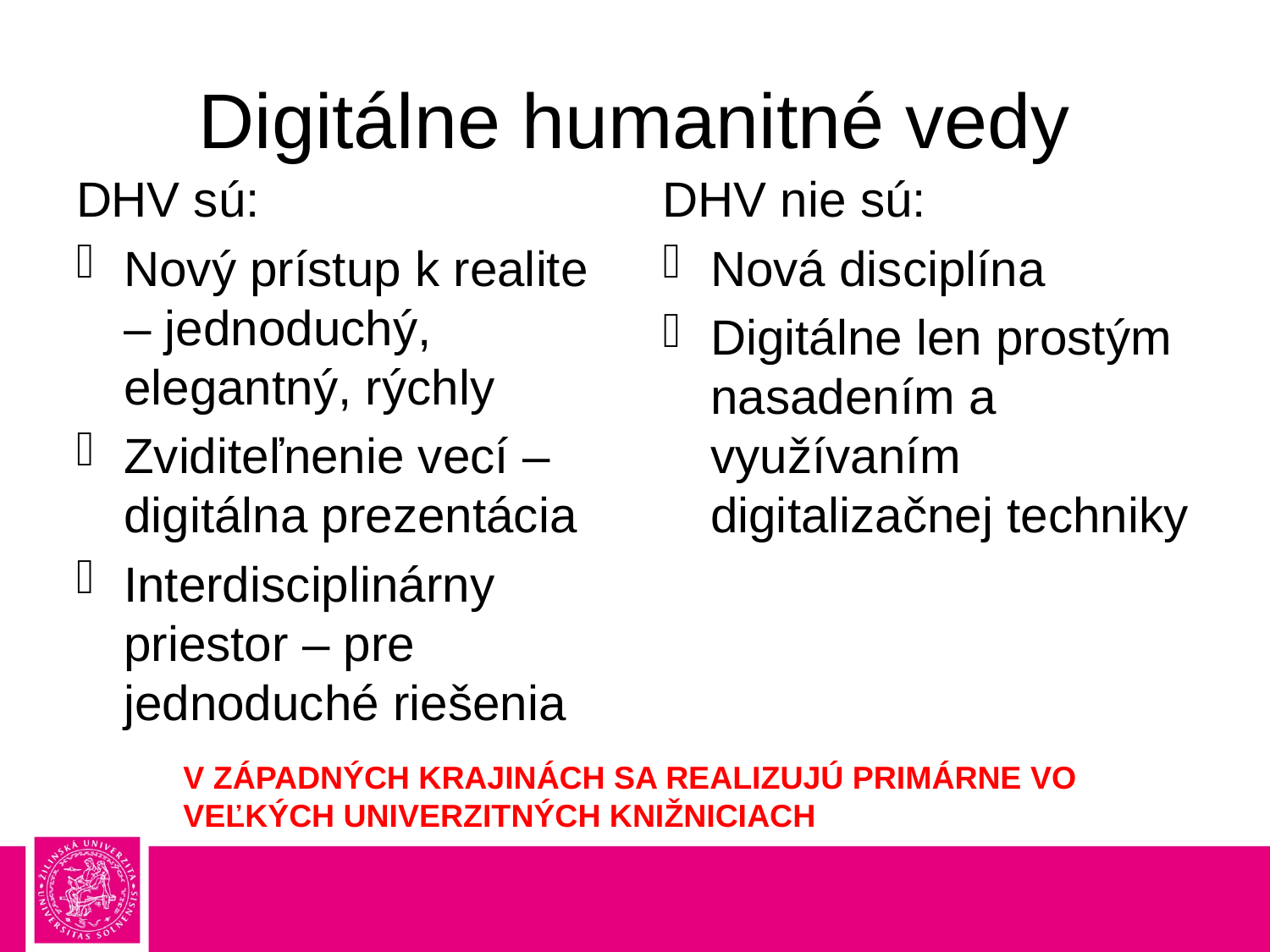

# Digitálne humanitné vedy
DHV sú:
Nový prístup k realite – jednoduchý, elegantný, rýchly
Zviditeľnenie vecí – digitálna prezentácia
Interdisciplinárny priestor – pre jednoduché riešenia

DHV nie sú:
Nová disciplína
Digitálne len prostým nasadením a využívaním digitalizačnej techniky

V ZÁPADNÝCH KRAJINÁCH SA REALIZUJÚ PRIMÁRNE VO VEĽKÝCH UNIVERZITNÝCH KNIŽNICIACH